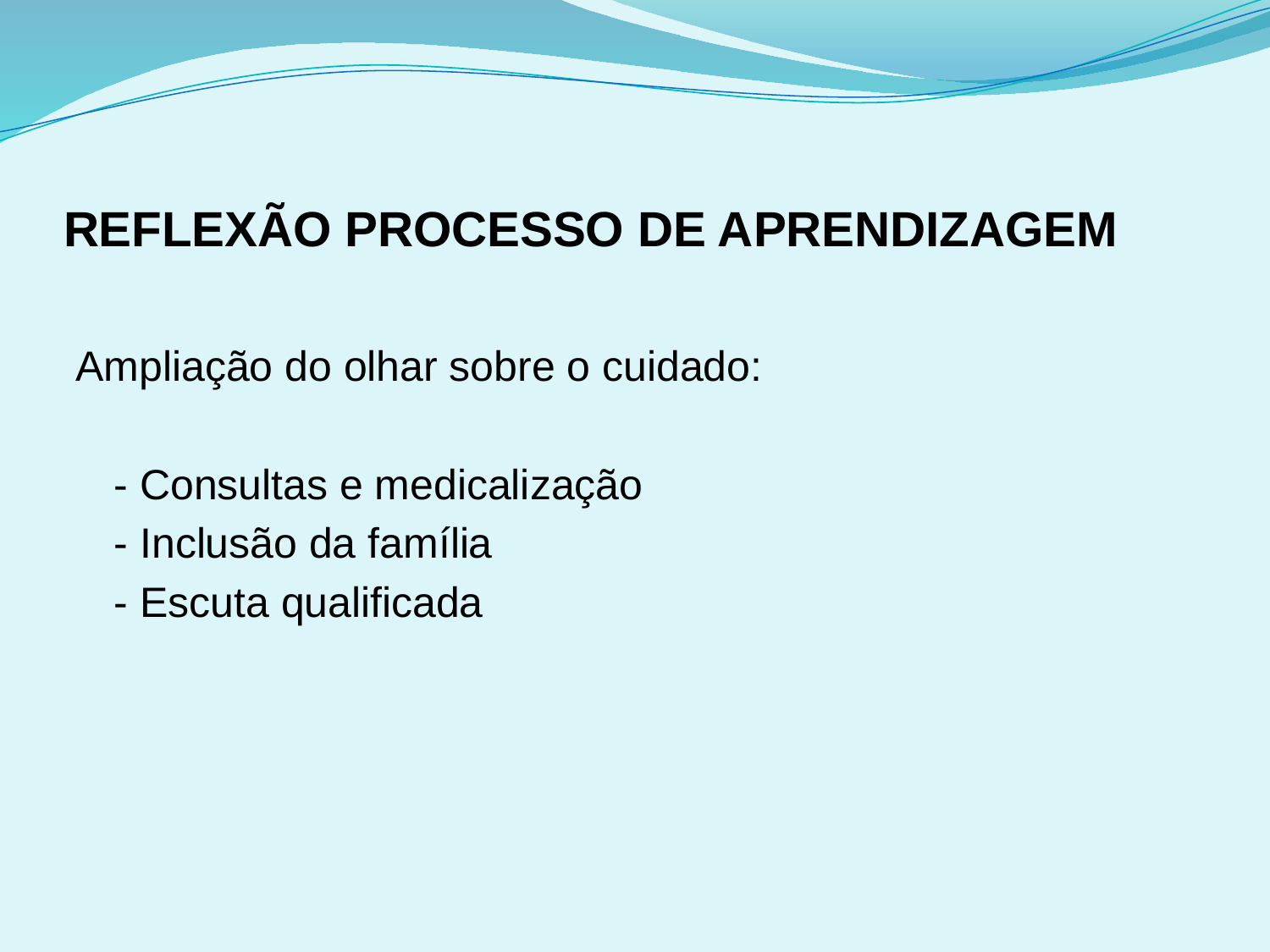

# REFLEXÃO PROCESSO DE APRENDIZAGEM

Ampliação do olhar sobre o cuidado:

	- Consultas e medicalização
	- Inclusão da família
	- Escuta qualificada